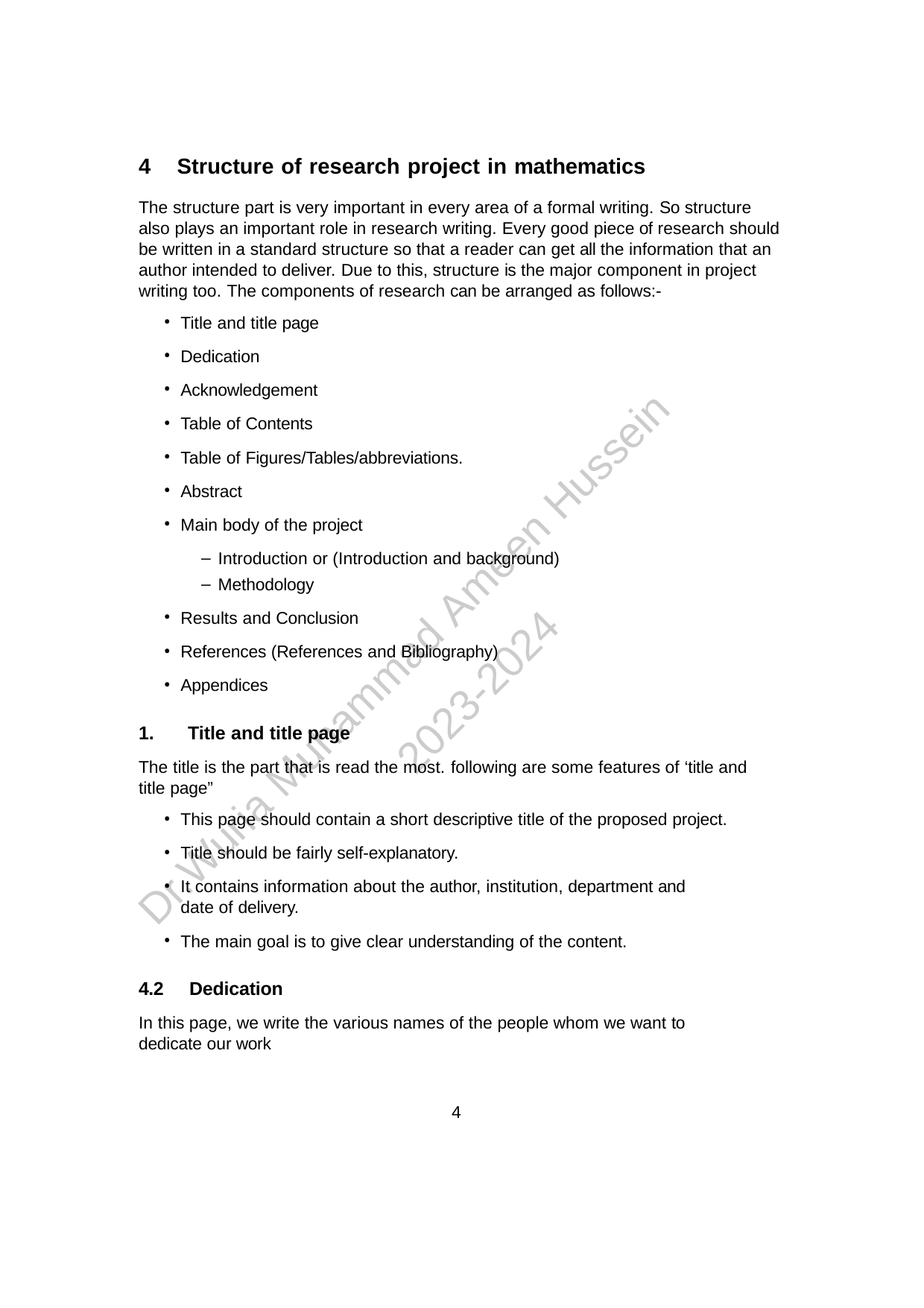

4	Structure of research project in mathematics
The structure part is very important in every area of a formal writing. So structure also plays an important role in research writing. Every good piece of research should be written in a standard structure so that a reader can get all the information that an author intended to deliver. Due to this, structure is the major component in project writing too. The components of research can be arranged as follows:-
Title and title page
Dedication
Acknowledgement
Table of Contents
Table of Figures/Tables/abbreviations.
Abstract
Main body of the project
Introduction or (Introduction and background)
Methodology
Results and Conclusion
References (References and Bibliography)
Appendices

Title and title page
The title is the part that is read the most. following are some features of ‘title and title page”
This page should contain a short descriptive title of the proposed project.
Title should be fairly self-explanatory.
It contains information about the author, institution, department and 	date of delivery.
The main goal is to give clear understanding of the content.

4.2	Dedication
In this page, we write the various names of the people whom we want to dedicate our work
Dr.Wuria Muhammad Ameen Hussein
2023-2024
4